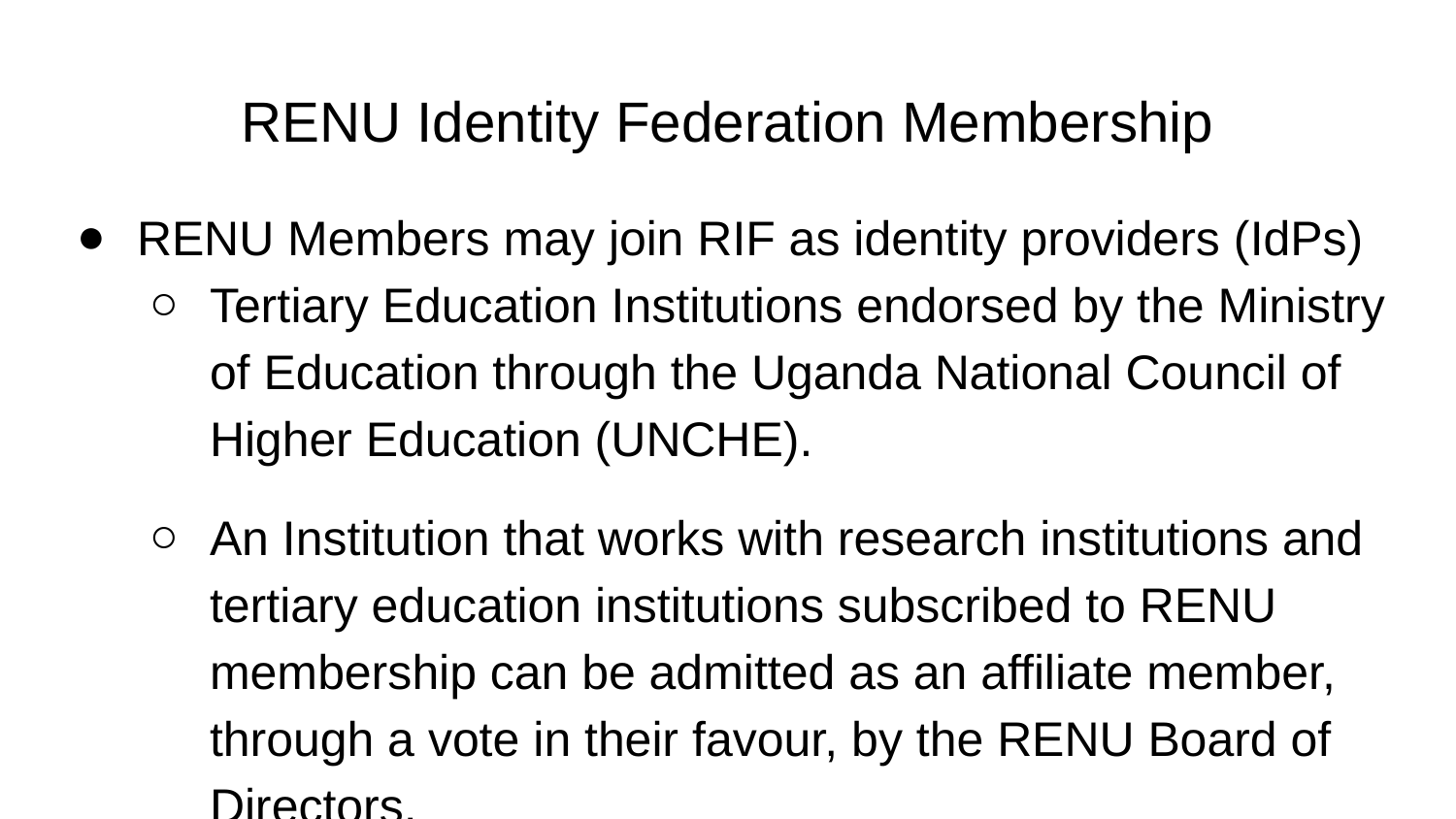

# RENU Identity Federation Membership
RENU Members may join RIF as identity providers (IdPs)
Tertiary Education Institutions endorsed by the Ministry of Education through the Uganda National Council of Higher Education (UNCHE).
An Institution that works with research institutions and tertiary education institutions subscribed to RENU membership can be admitted as an affiliate member, through a vote in their favour, by the RENU Board of Directors.